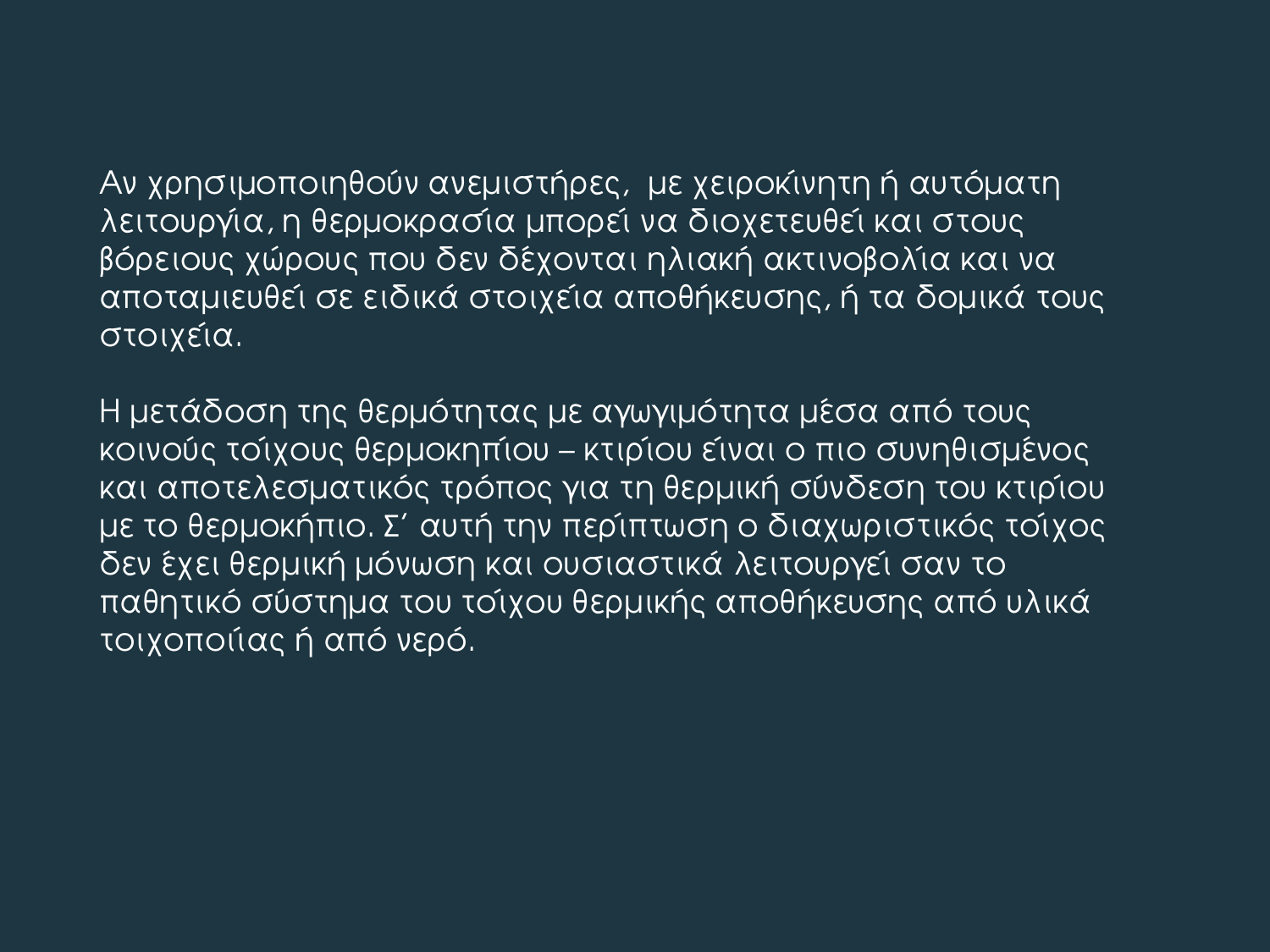

Αν χρησιμοποιηθούν ανεμιστήρες,  με χειροκίνητη ή αυτόματη λειτουργία, η θερμοκρασία μπορεί να διοχετευθεί και στους βόρειους χώρους που δεν δέχονται ηλιακή ακτινοβολία και να αποταμιευθεί σε ειδικά στοιχεία αποθήκευσης, ή τα δομικά τους στοιχεία.

Η μετάδοση της θερμότητας με αγωγιμότητα μέσα από τους κοινούς τοίχους θερμοκηπίου – κτιρίου είναι ο πιο συνηθισμένος και αποτελεσματικός τρόπος για τη θερμική σύνδεση του κτιρίου με το θερμοκήπιο. Σ’ αυτή την περίπτωση ο διαχωριστικός τοίχος δεν έχει θερμική μόνωση και ουσιαστικά λειτουργεί σαν το παθητικό σύστημα του τοίχου θερμικής αποθήκευσης από υλικά τοιχοποιίας ή από νερό.